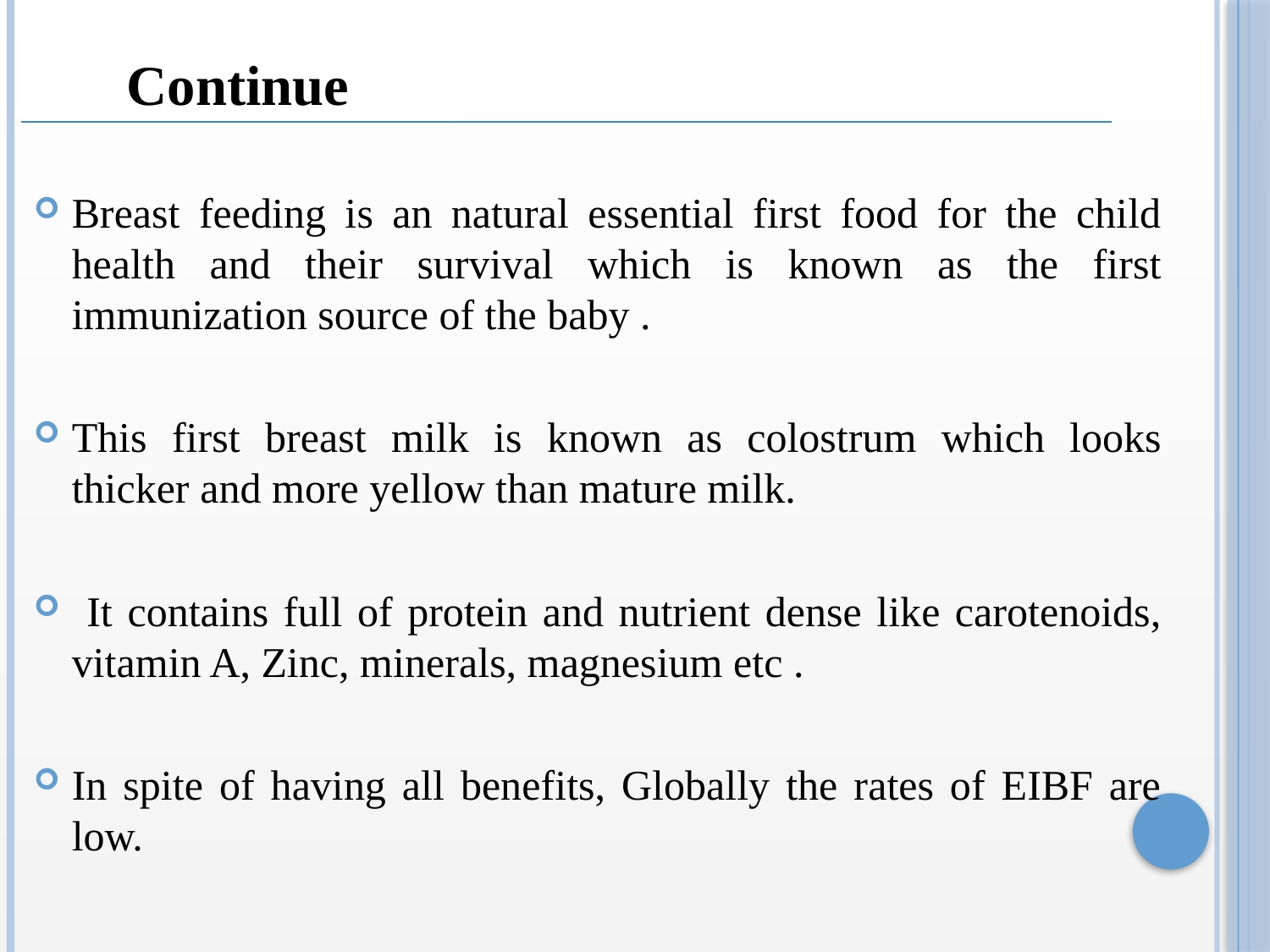

Continue
Breast feeding is an natural essential first food for the child health and their survival which is known as the first immunization source of the baby .

This first breast milk is known as colostrum which looks thicker and more yellow than mature milk.

 It contains full of protein and nutrient dense like carotenoids, vitamin A, Zinc, minerals, magnesium etc .

In spite of having all benefits, Globally the rates of EIBF are low.